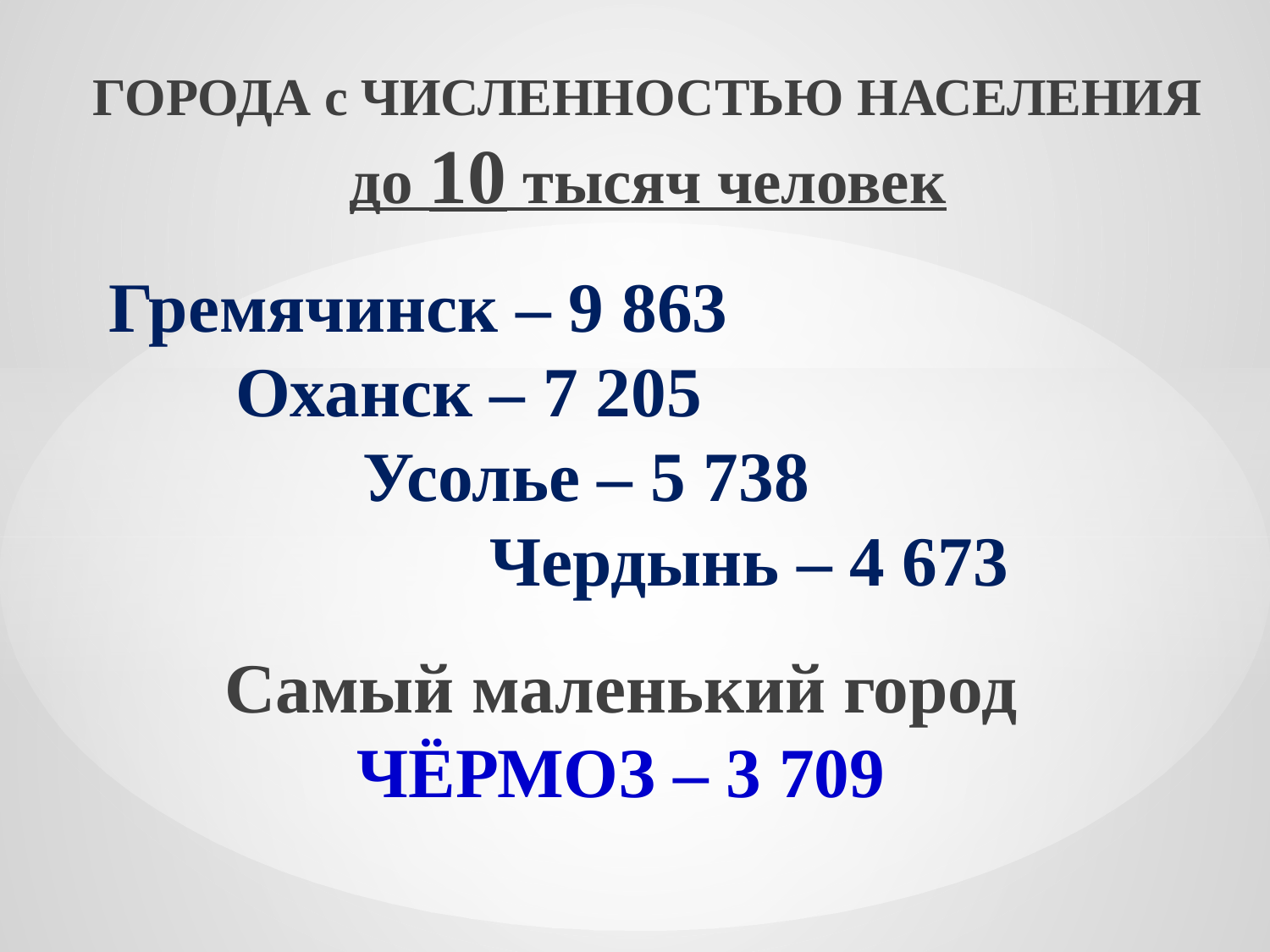

ГОРОДА с ЧИСЛЕННОСТЬЮ НАСЕЛЕНИЯ до 10 тысяч человек

Гремячинск – 9 863
	Оханск – 7 205
		Усолье – 5 738
			Чердынь – 4 673

# Самый маленький город ЧЁРМОЗ – 3 709